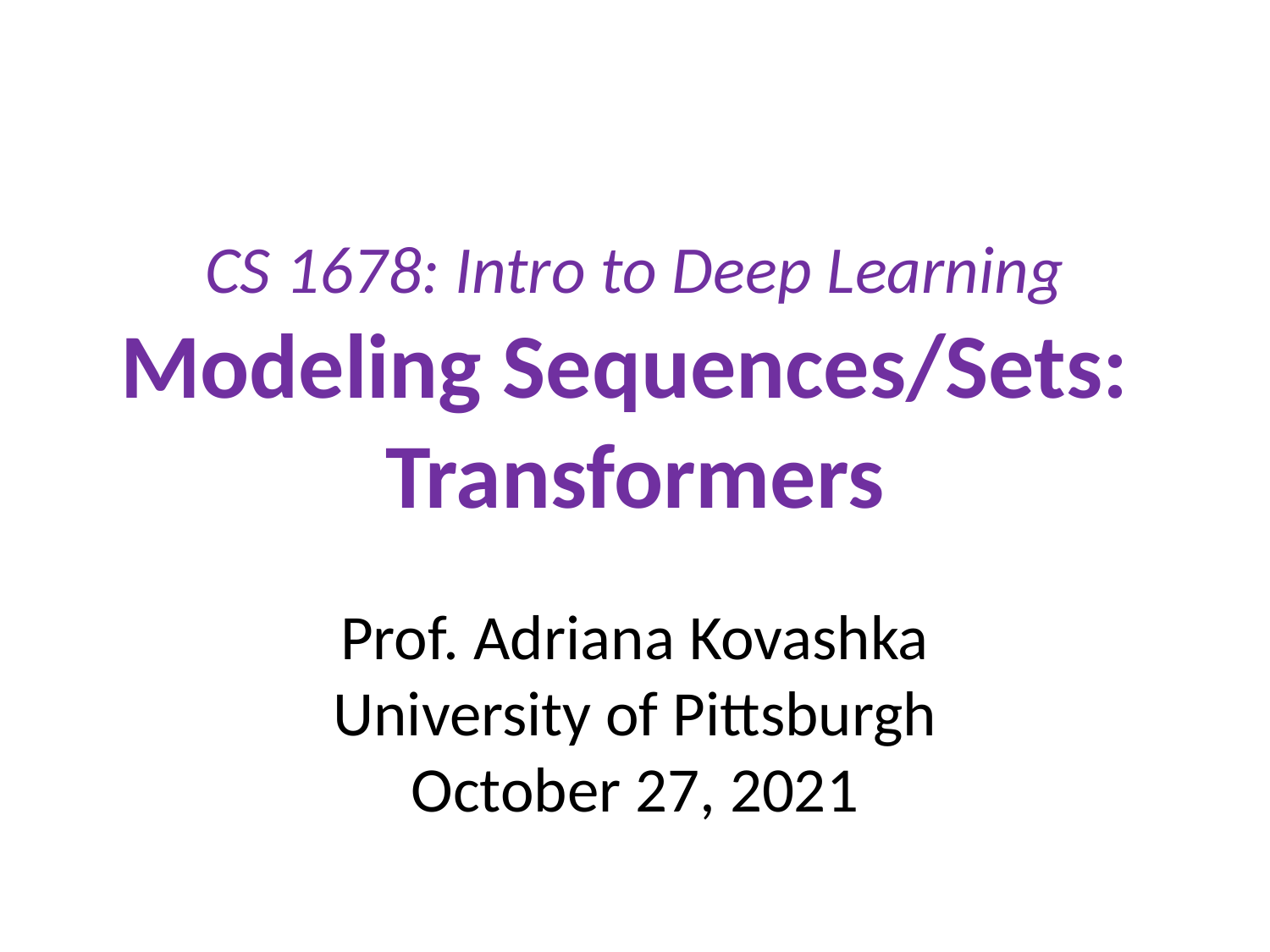

# CS 1678: Intro to Deep Learning Modeling Sequences/Sets: Transformers
Prof. Adriana Kovashka
University of Pittsburgh
October 27, 2021